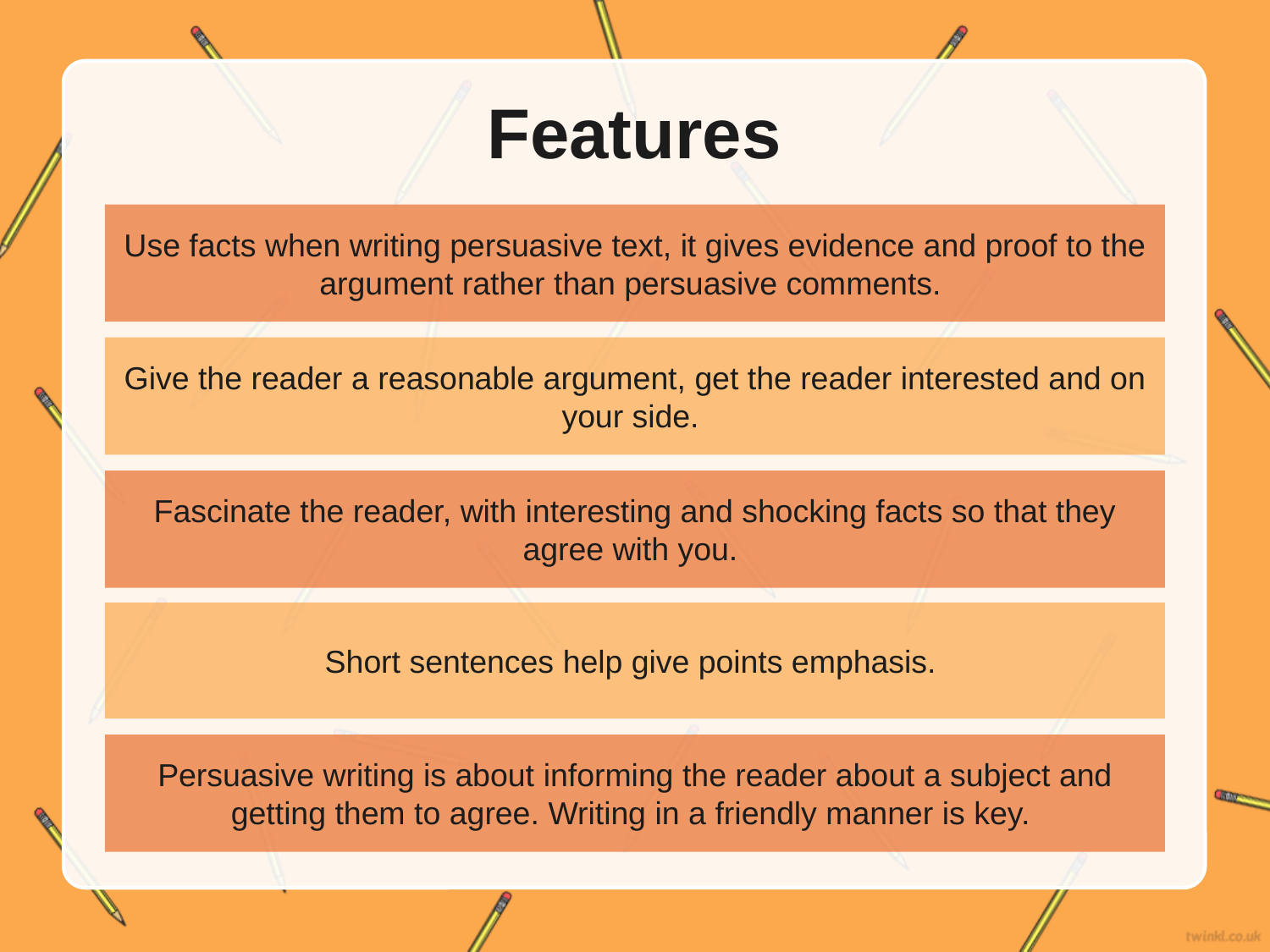

# Features

Use facts when writing persuasive text, it gives evidence and proof to the argument rather than persuasive comments.

Give the reader a reasonable argument, get the reader interested and on your side.

Fascinate the reader, with interesting and shocking facts so that they agree with you.

Short sentences help give points emphasis.

Persuasive writing is about informing the reader about a subject and getting them to agree. Writing in a friendly manner is key.